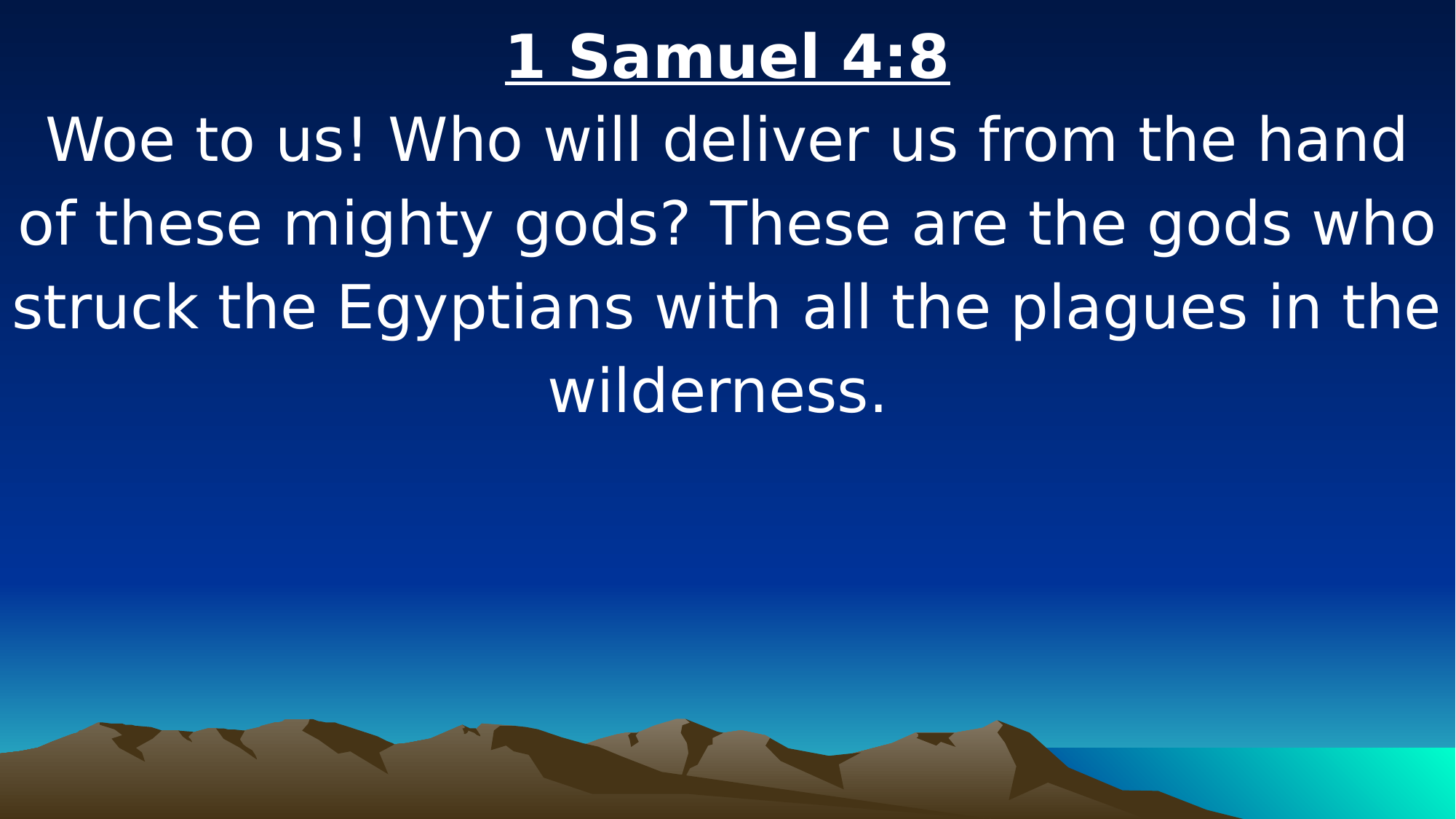

1 Samuel 4:8
Woe to us! Who will deliver us from the hand of these mighty gods? These are the gods who struck the Egyptians with all the plagues in the wilderness.